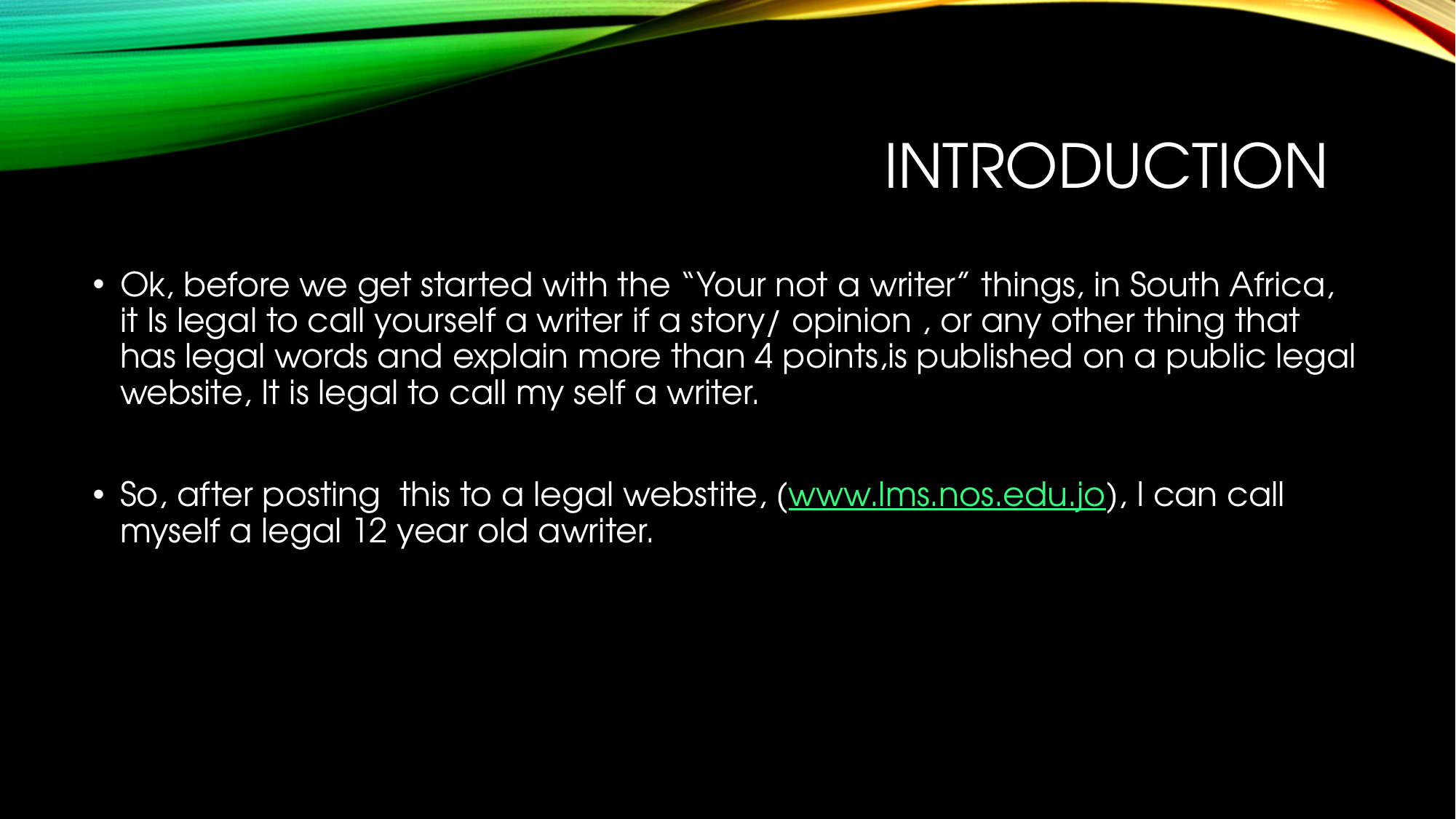

# Introduction
Ok, before we get started with the “Your not a writer” things, in South Africa, it Is legal to call yourself a writer if a story/ opinion , or any other thing that has legal words and explain more than 4 points,is published on a public legal website, It is legal to call my self a writer.

So, after posting  this to a legal webstite, (www.lms.nos.edu.jo), I can call myself a legal 12 year old awriter.